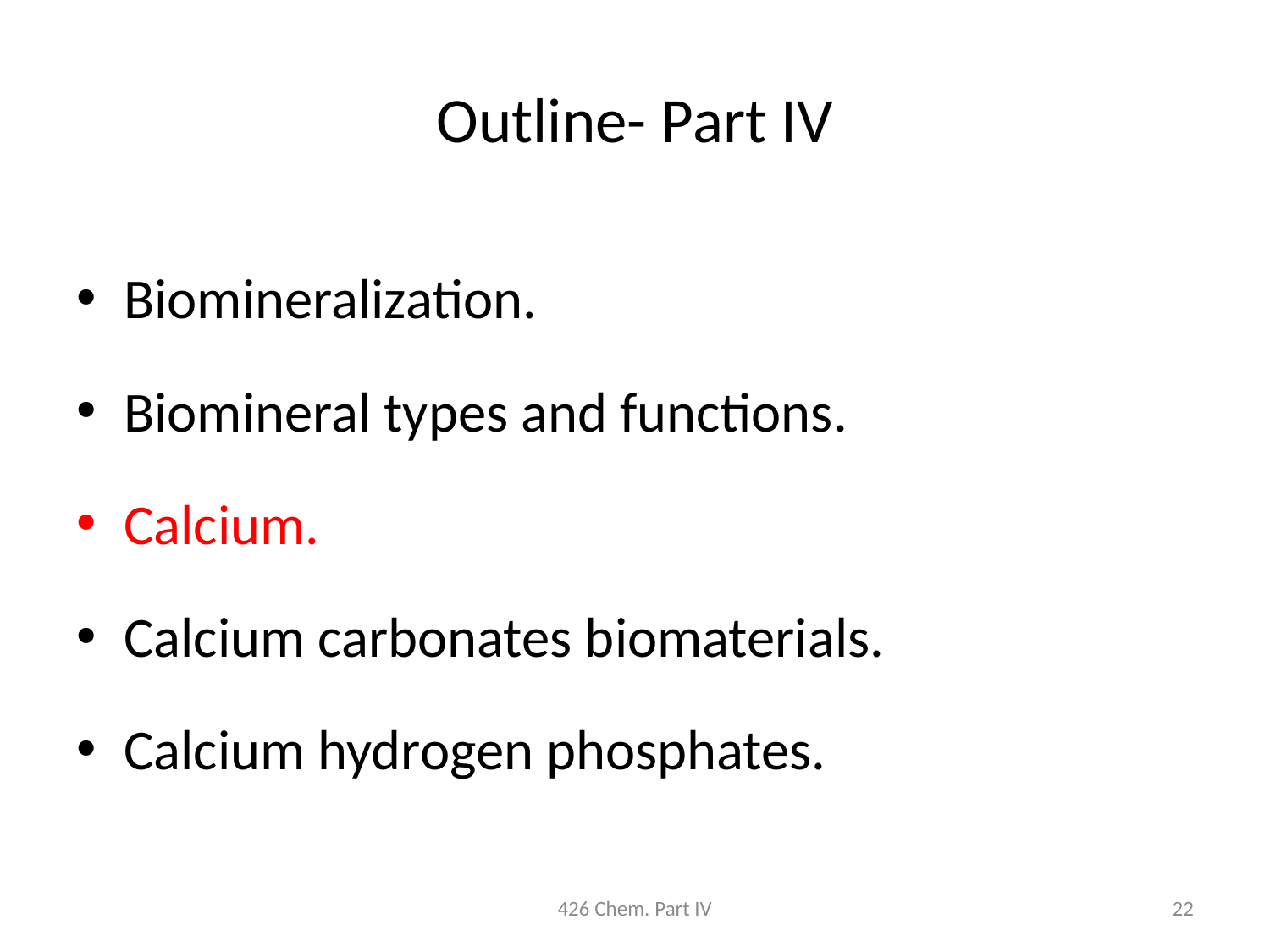

# Outline- Part IV
Biomineralization.
Biomineral types and functions.
Calcium.
Calcium carbonates biomaterials.
Calcium hydrogen phosphates.

426 Chem. Part IV
22